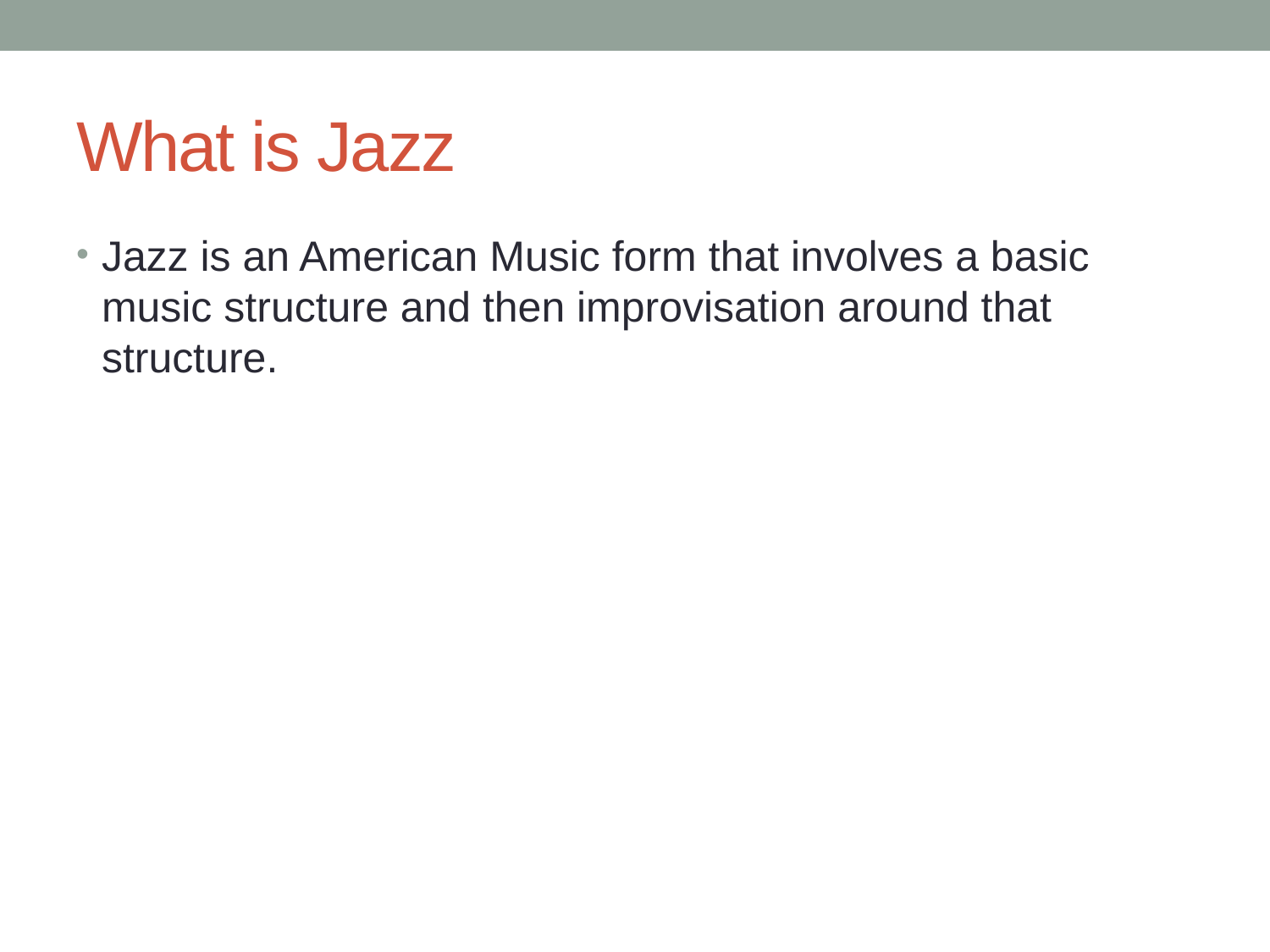

# What is Jazz
Jazz is an American Music form that involves a basic music structure and then improvisation around that structure.